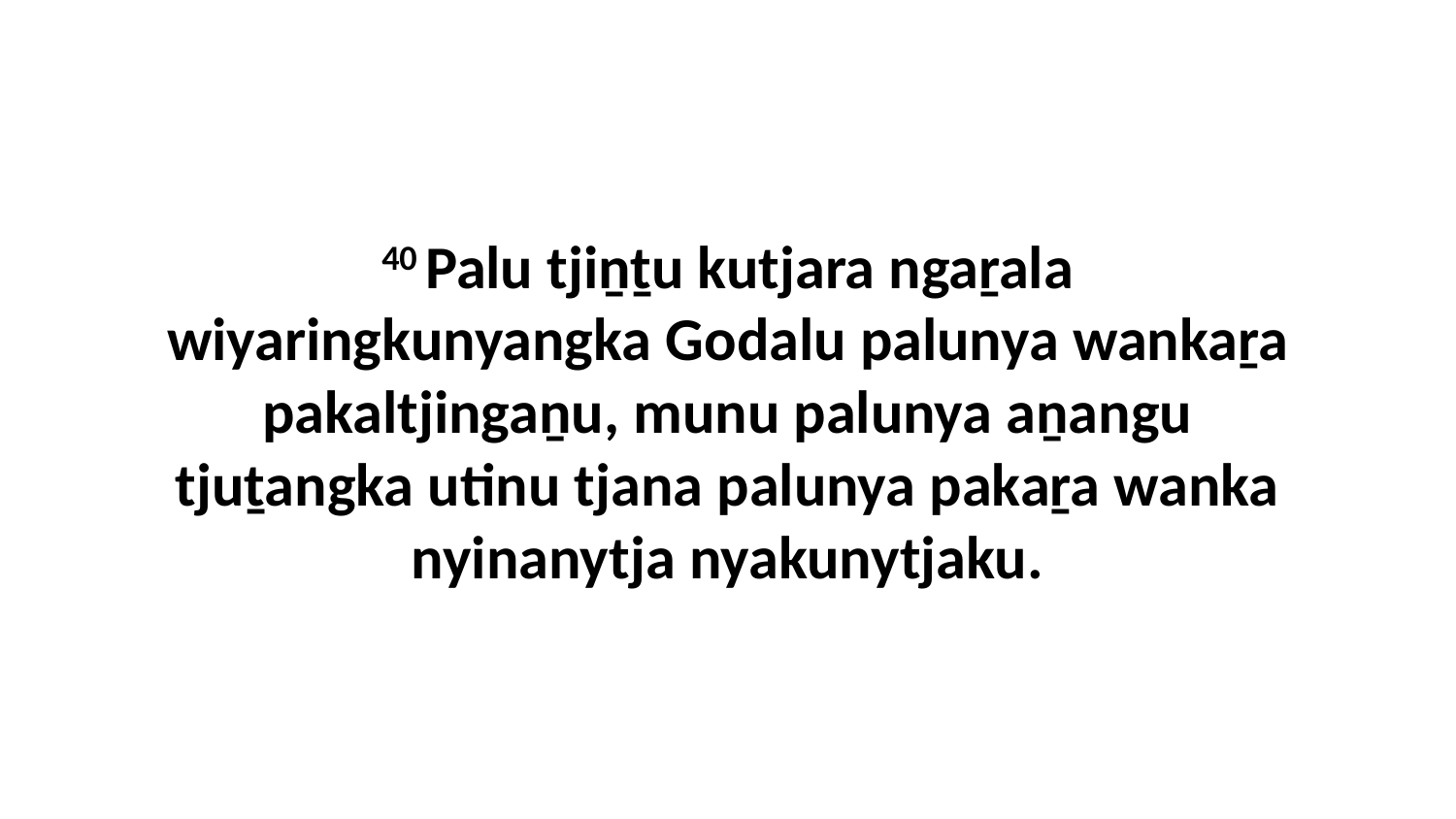

40 Palu tjiṉṯu kutjara ngaṟala wiyaringkunyangka Godalu palunya wankaṟa pakaltjingaṉu, munu palunya aṉangu tjuṯangka utinu tjana palunya pakaṟa wanka nyinanytja nyakunytjaku.